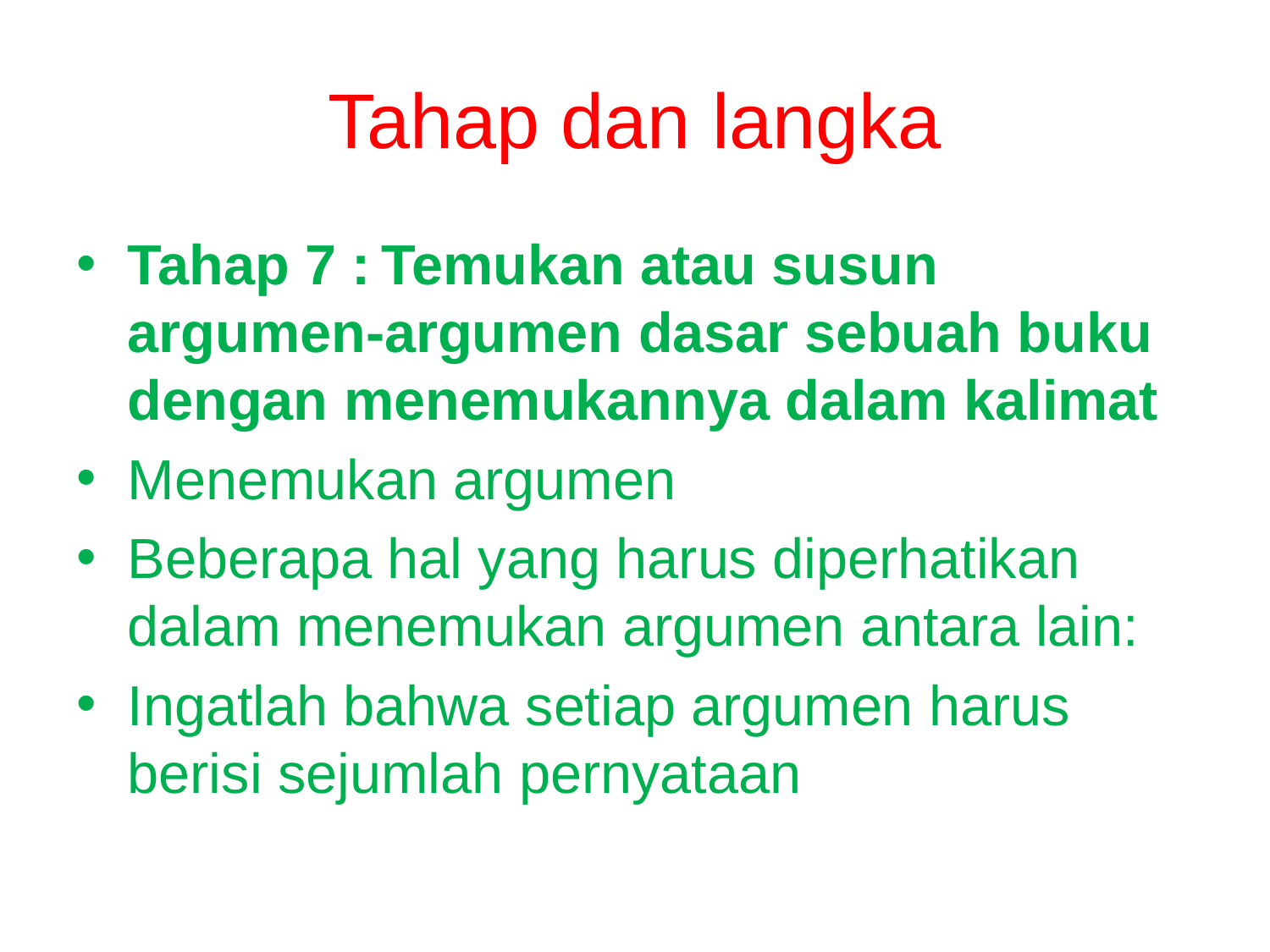

# Tahap dan langka
Tahap 7 :	Temukan atau susun argumen-argumen dasar sebuah buku dengan menemukannya dalam kalimat
Menemukan argumen
Beberapa hal yang harus diperhatikan dalam menemukan argumen antara lain:
Ingatlah bahwa setiap argumen harus berisi sejumlah pernyataan